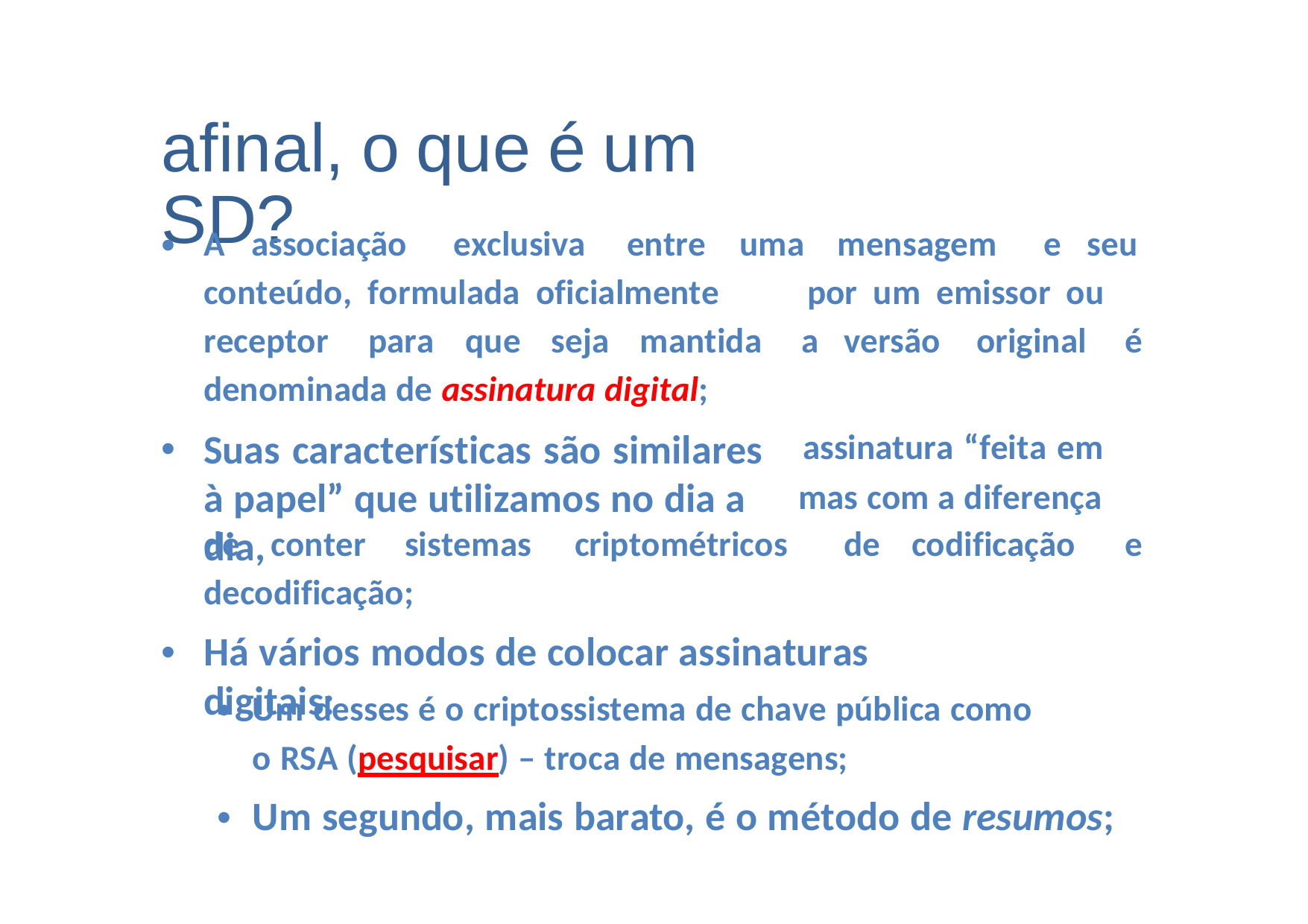

afinal, o que é um SD?
•
A
associação
exclusiva
entre
uma
mensagem
e
seu
conteúdo, formulada oficialmente
por um emissor ou
receptor
para
que
seja
mantida
a
versão
original
é
denominada de assinatura digital;
Suas características são similares à papel” que utilizamos no dia a dia,
•
assinatura “feita em
mas com a diferença
de
conter
sistemas
criptométricos
de
codificação
e
decodificação;
Há vários modos de colocar assinaturas digitais:
•
•
Um desses é o criptossistema de chave pública como
o RSA (pesquisar) – troca de mensagens;
Um segundo, mais barato, é o método de resumos;
•